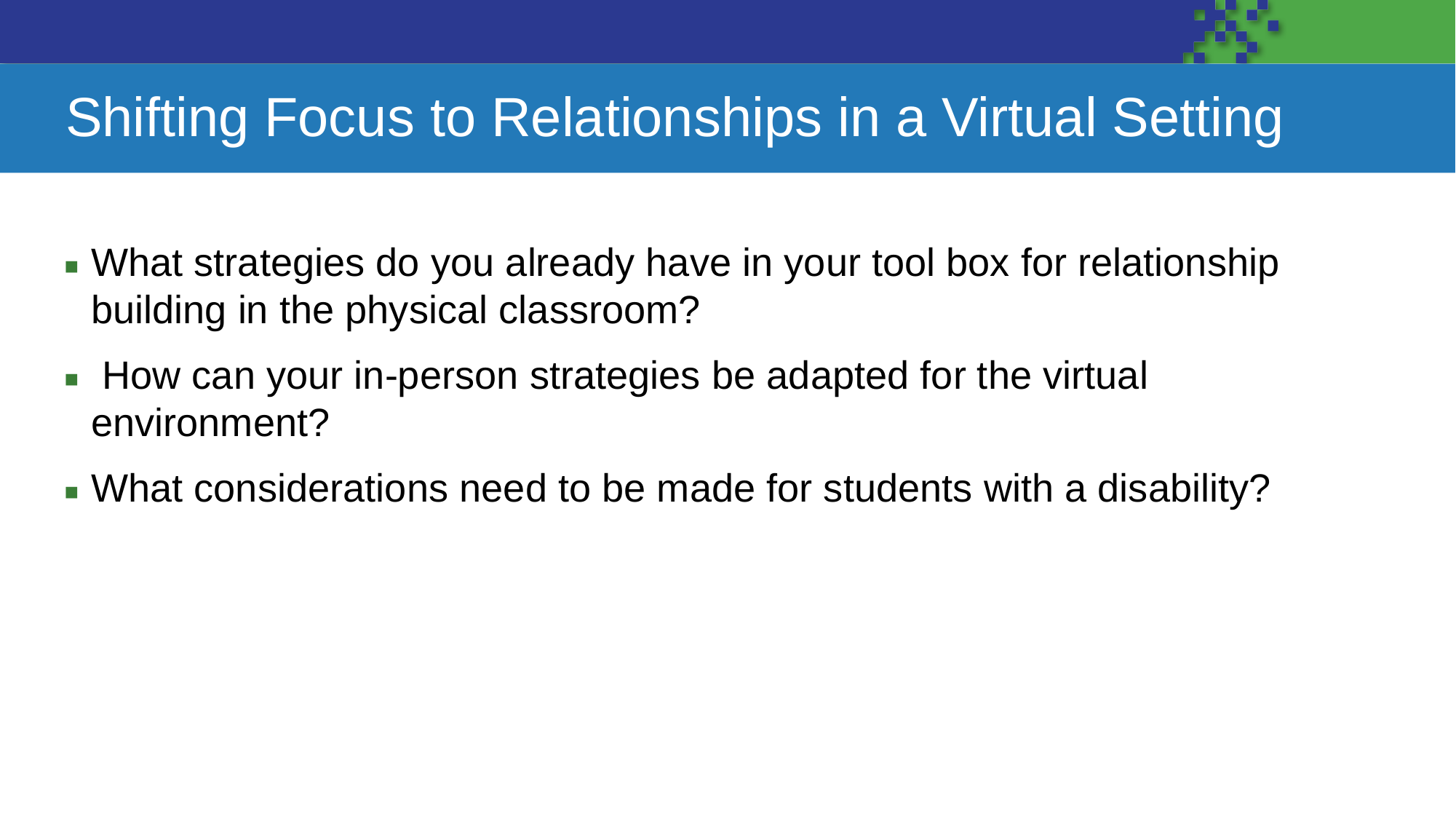

# Shifting Focus to Relationships in a Virtual Setting
What strategies do you already have in your tool box for relationship building in the physical classroom?
 How can your in-person strategies be adapted for the virtual environment?
What considerations need to be made for students with a disability?